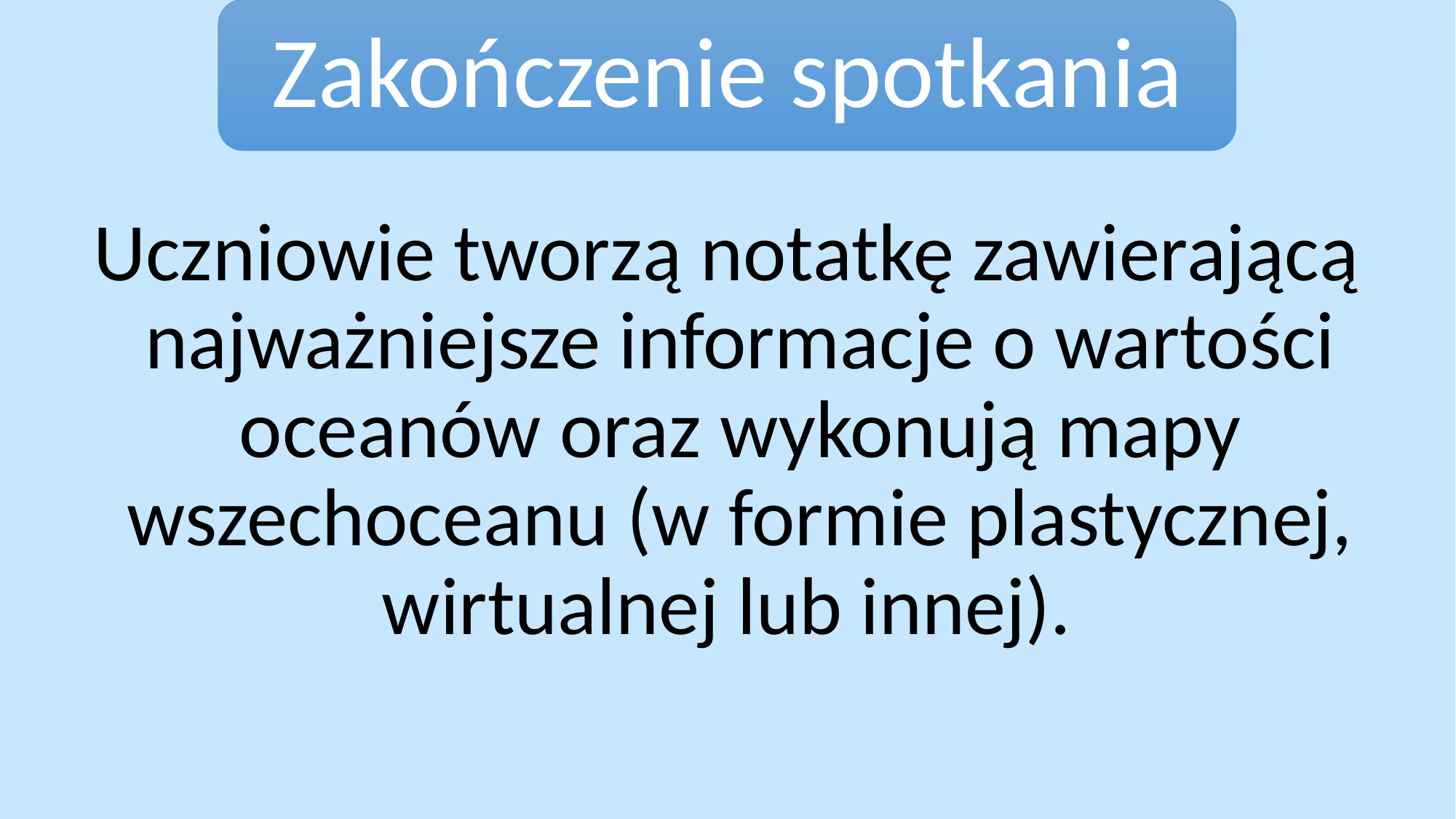

# Zakończenie spotkania
Uczniowie tworzą notatkę zawierającą najważniejsze informacje o wartości oceanów oraz wykonują mapy wszechoceanu (w formie plastycznej,
wirtualnej lub innej).